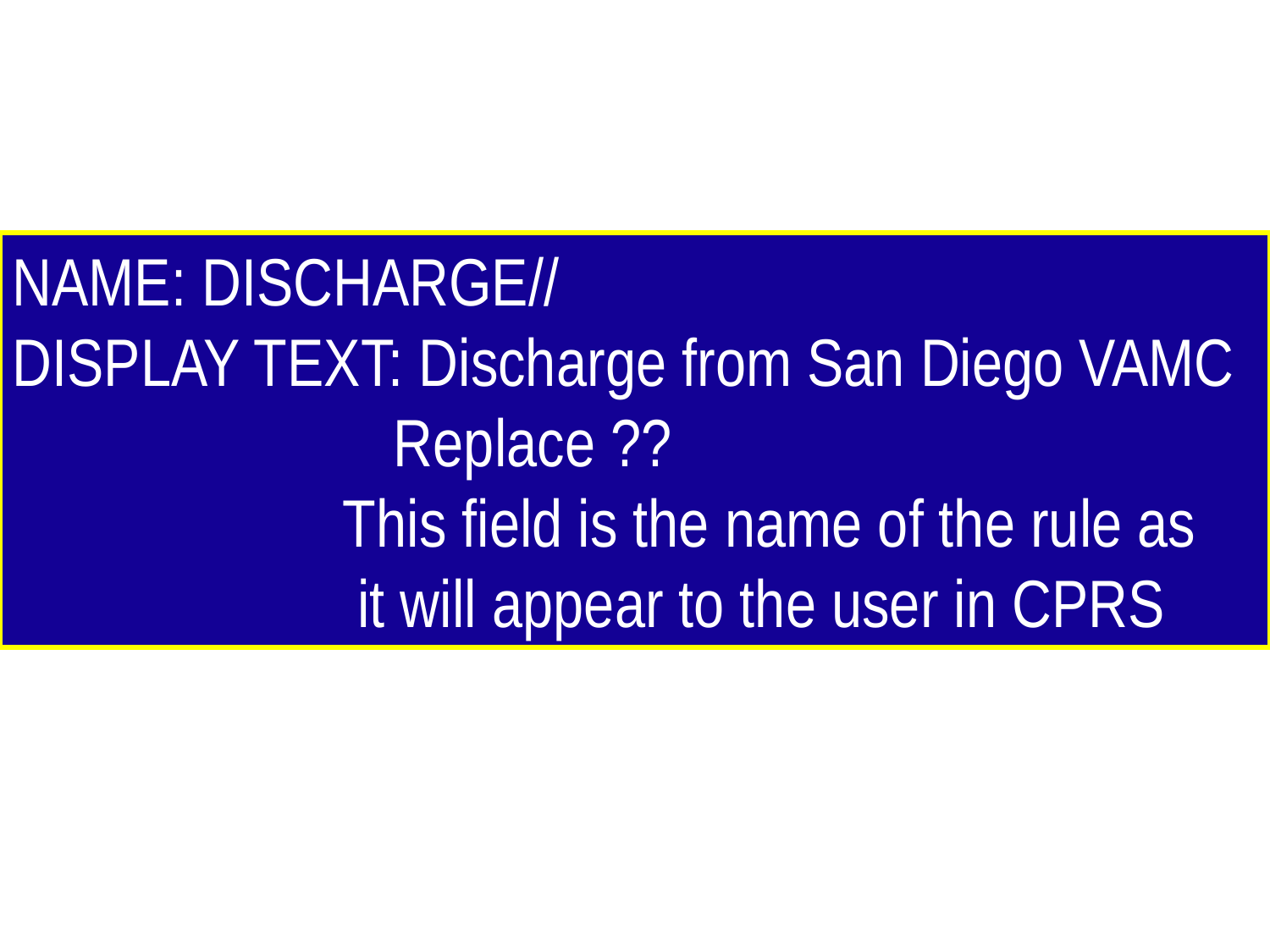

NAME: DISCHARGE//
DISPLAY TEXT: Discharge from San Diego VAMC
			Replace ??
		     This field is the name of the rule as 		      it will appear to the user in CPRS